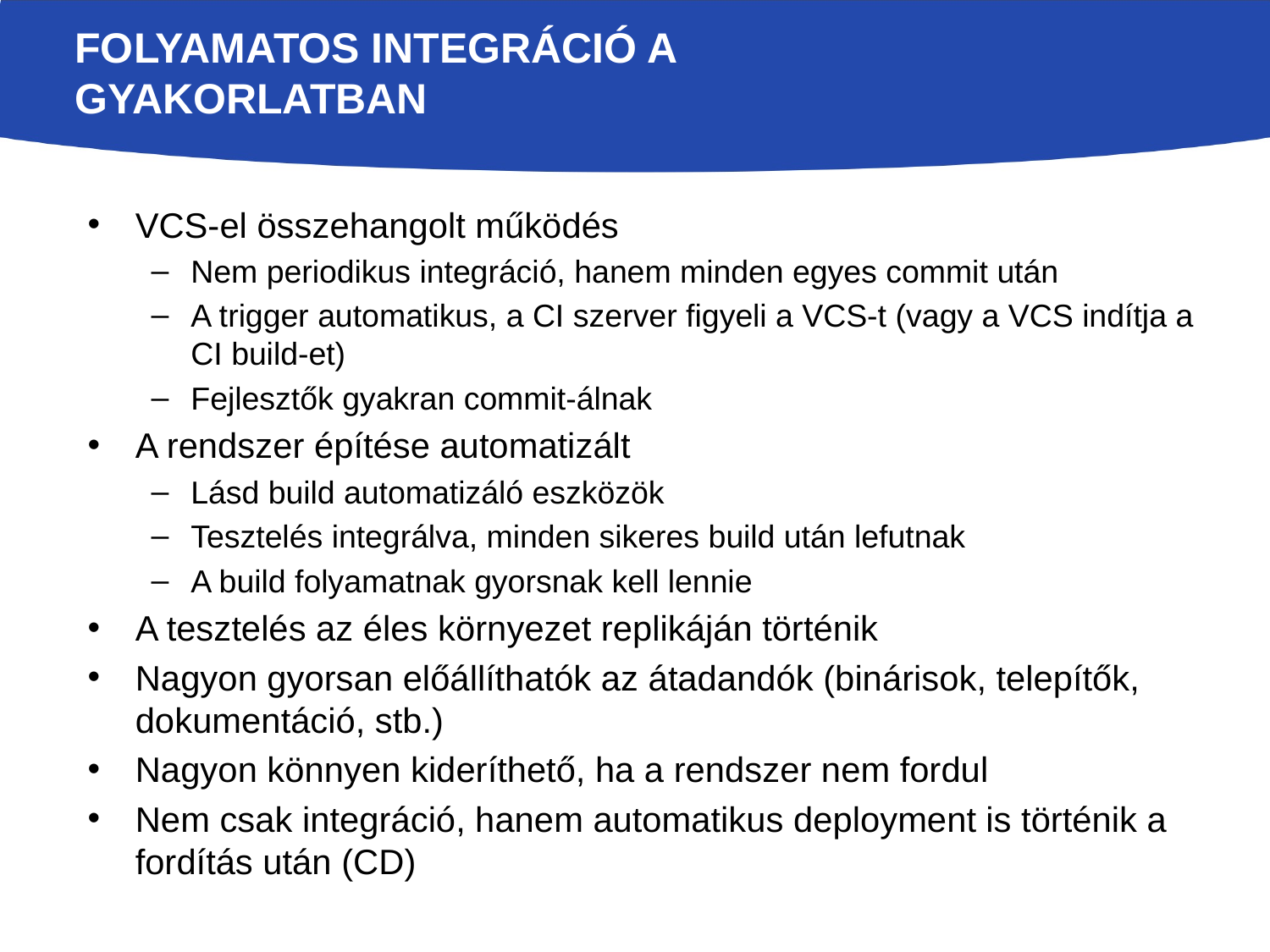

# Folyamatos integráció a gyakorlatban
VCS-el összehangolt működés
Nem periodikus integráció, hanem minden egyes commit után
A trigger automatikus, a CI szerver figyeli a VCS-t (vagy a VCS indítja a CI build-et)
Fejlesztők gyakran commit-álnak
A rendszer építése automatizált
Lásd build automatizáló eszközök
Tesztelés integrálva, minden sikeres build után lefutnak
A build folyamatnak gyorsnak kell lennie
A tesztelés az éles környezet replikáján történik
Nagyon gyorsan előállíthatók az átadandók (binárisok, telepítők, dokumentáció, stb.)
Nagyon könnyen kideríthető, ha a rendszer nem fordul
Nem csak integráció, hanem automatikus deployment is történik a fordítás után (CD)